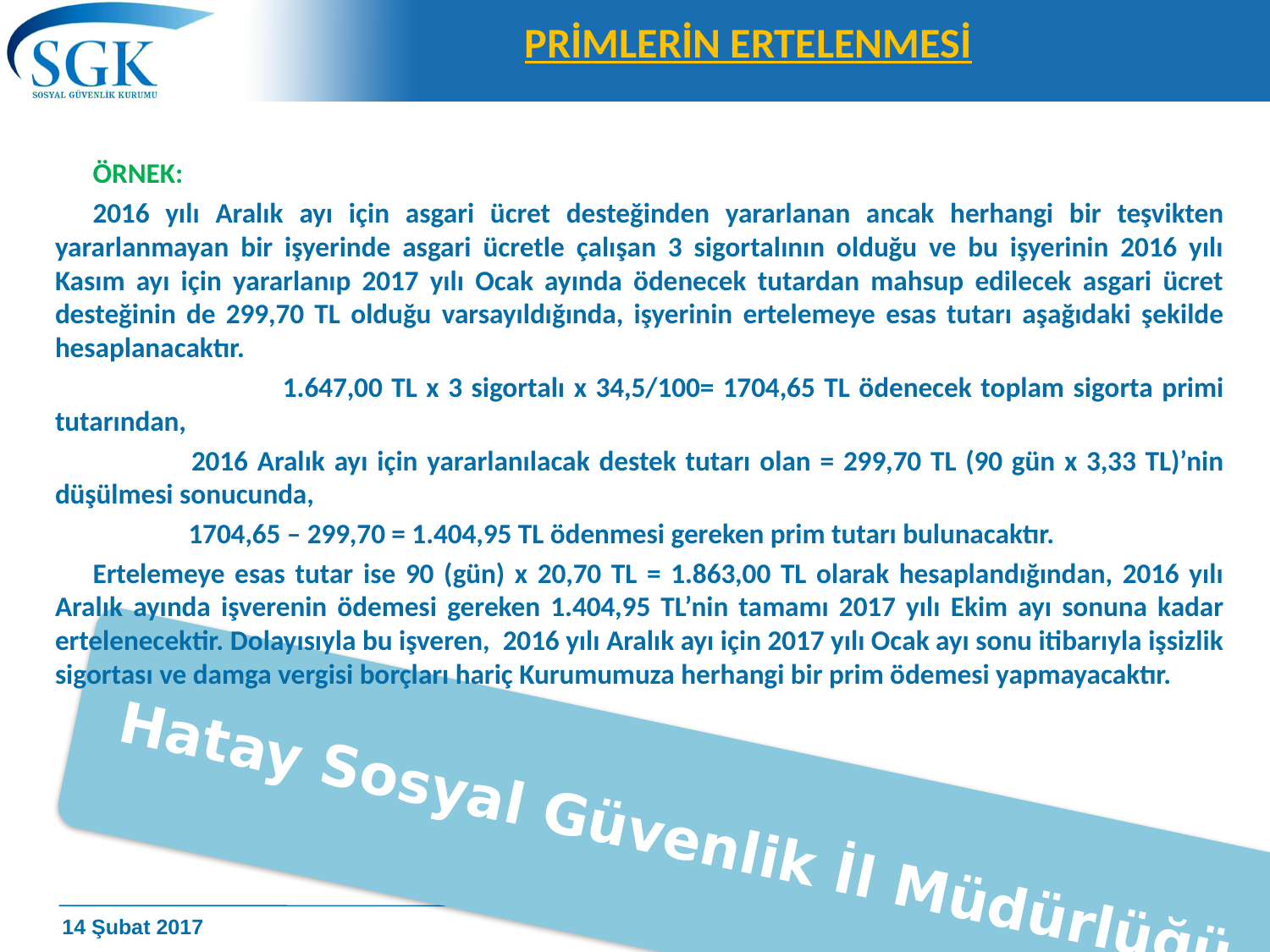

# PRİMLERİN ERTELENMESİ
ÖRNEK:
2016 yılı Aralık ayı için asgari ücret desteğinden yararlanan ancak herhangi bir teşvikten yararlanmayan bir işyerinde asgari ücretle çalışan 3 sigortalının olduğu ve bu işyerinin 2016 yılı Kasım ayı için yararlanıp 2017 yılı Ocak ayında ödenecek tutardan mahsup edilecek asgari ücret desteğinin de 299,70 TL olduğu varsayıldığında, işyerinin ertelemeye esas tutarı aşağıdaki şekilde hesaplanacaktır.
                     1.647,00 TL x 3 sigortalı x 34,5/100= 1704,65 TL ödenecek toplam sigorta primi tutarından,
	 2016 Aralık ayı için yararlanılacak destek tutarı olan = 299,70 TL (90 gün x 3,33 TL)’nin düşülmesi sonucunda,
	 1704,65 – 299,70 = 1.404,95 TL ödenmesi gereken prim tutarı bulunacaktır.
Ertelemeye esas tutar ise 90 (gün) x 20,70 TL = 1.863,00 TL olarak hesaplandığından, 2016 yılı Aralık ayında işverenin ödemesi gereken 1.404,95 TL’nin tamamı 2017 yılı Ekim ayı sonuna kadar ertelenecektir. Dolayısıyla bu işveren,  2016 yılı Aralık ayı için 2017 yılı Ocak ayı sonu itibarıyla işsizlik sigortası ve damga vergisi borçları hariç Kurumumuza herhangi bir prim ödemesi yapmayacaktır.

Hatay Sosyal Güvenlik İl Müdürlüğü